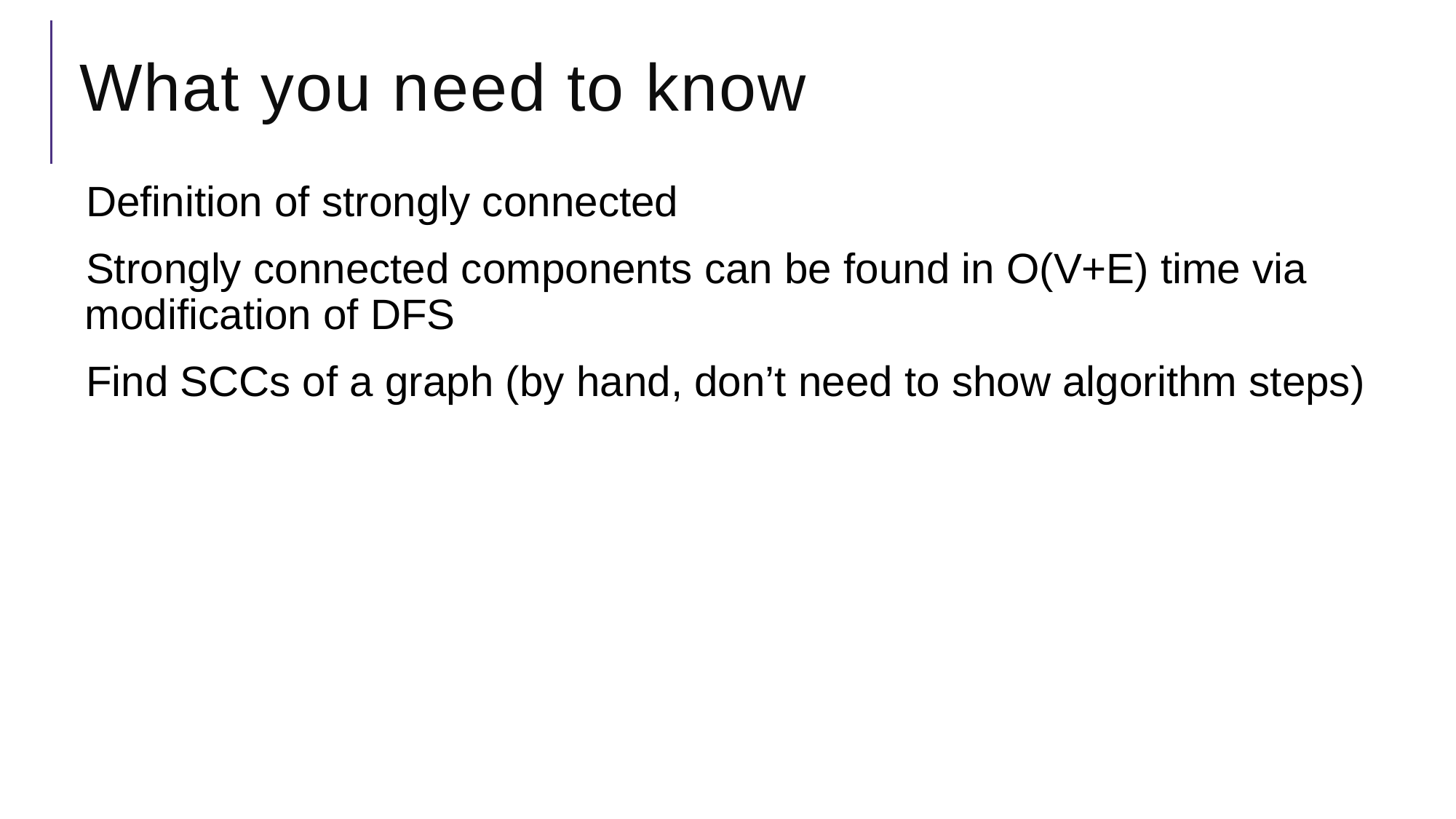

# What you need to know
Definition of strongly connected
Strongly connected components can be found in O(V+E) time via modification of DFS
Find SCCs of a graph (by hand, don’t need to show algorithm steps)